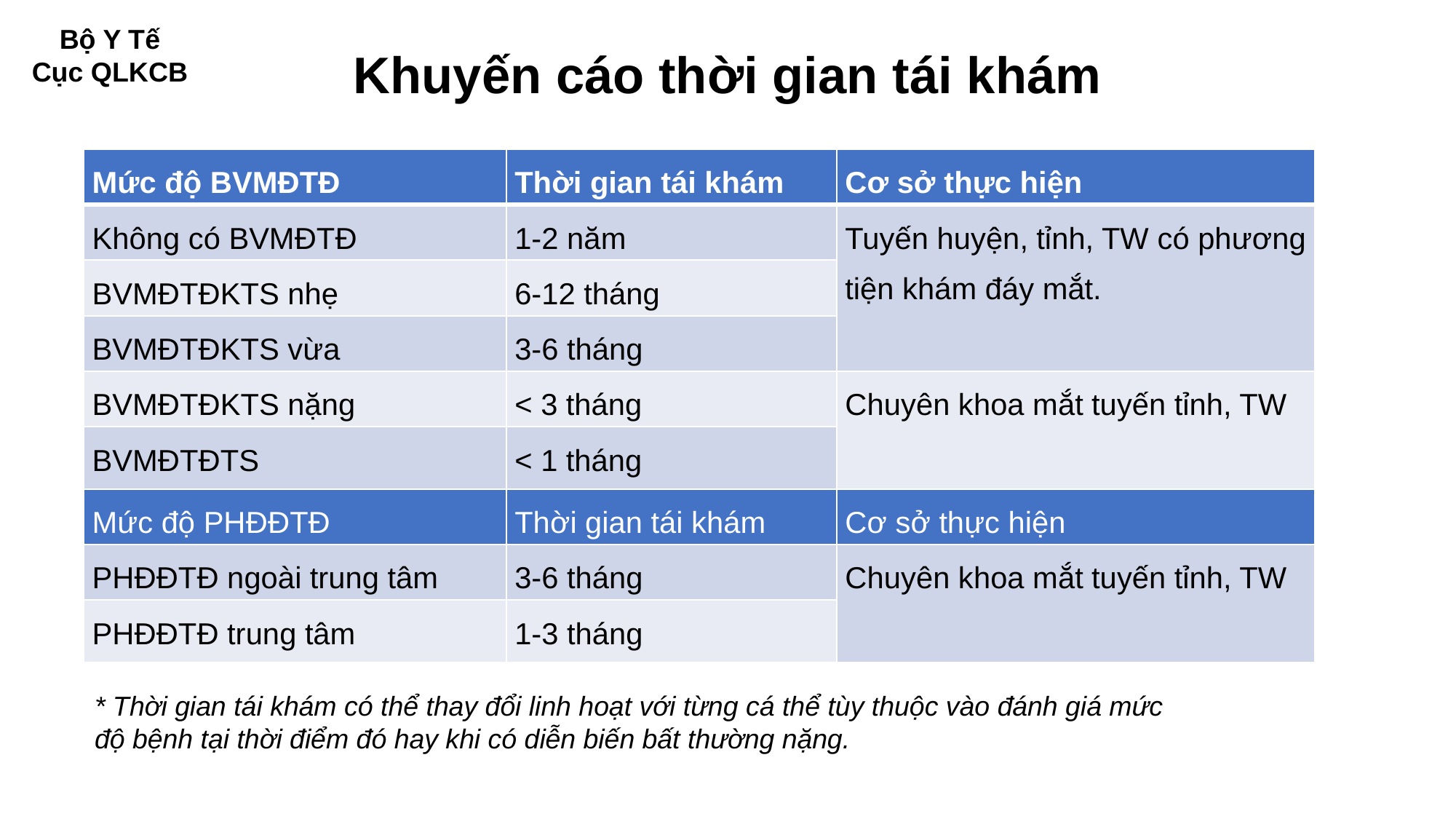

Bộ Y Tế
Cục QLKCB
# Khuyến cáo thời gian tái khám
| Mức độ BVMĐTĐ | Thời gian tái khám | Cơ sở thực hiện |
| --- | --- | --- |
| Không có BVMĐTĐ | 1-2 năm | Tuyến huyện, tỉnh, TW có phương tiện khám đáy mắt. |
| BVMĐTĐKTS nhẹ | 6-12 tháng |  |
| BVMĐTĐKTS vừa | 3-6 tháng |  |
| BVMĐTĐKTS nặng | < 3 tháng | Chuyên khoa mắt tuyến tỉnh, TW |
| BVMĐTĐTS | < 1 tháng |  |
| Mức độ PHĐĐTĐ | Thời gian tái khám | Cơ sở thực hiện |
| PHĐĐTĐ ngoài trung tâm | 3-6 tháng | Chuyên khoa mắt tuyến tỉnh, TW |
| PHĐĐTĐ trung tâm | 1-3 tháng |  |
* Thời gian tái khám có thể thay đổi linh hoạt với từng cá thể tùy thuộc vào đánh giá mức độ bệnh tại thời điểm đó hay khi có diễn biến bất thường nặng.